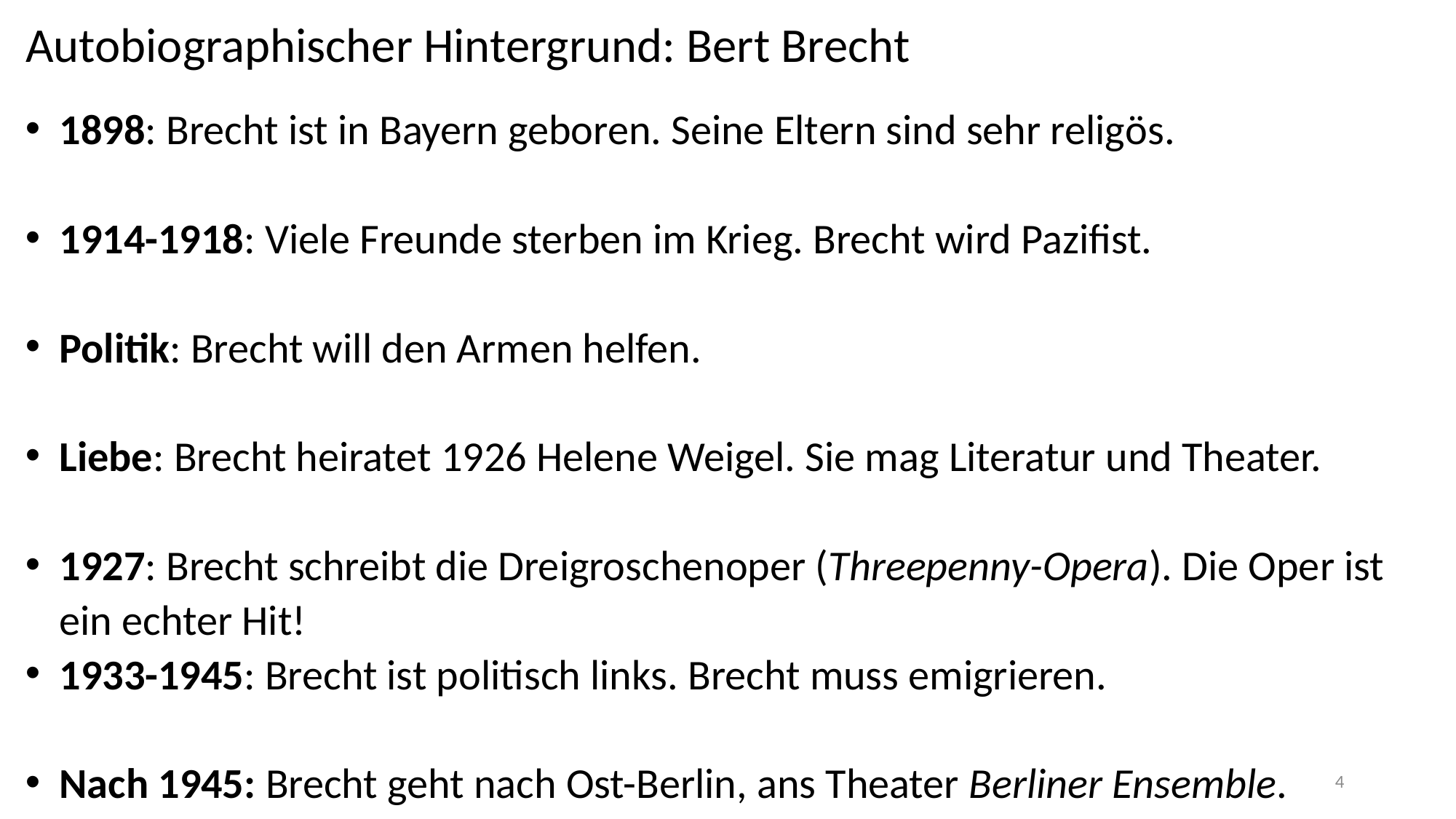

# Autobiographischer Hintergrund: Bert Brecht
1898: Brecht ist in Bayern geboren. Seine Eltern sind sehr religös.

1914-1918: Viele Freunde sterben im Krieg. Brecht wird Pazifist.

Politik: Brecht will den Armen helfen.

Liebe: Brecht heiratet 1926 Helene Weigel. Sie mag Literatur und Theater.

1927: Brecht schreibt die Dreigroschenoper (Threepenny-Opera). Die Oper ist ein echter Hit!
1933-1945: Brecht ist politisch links. Brecht muss emigrieren.

Nach 1945: Brecht geht nach Ost-Berlin, ans Theater Berliner Ensemble.

4